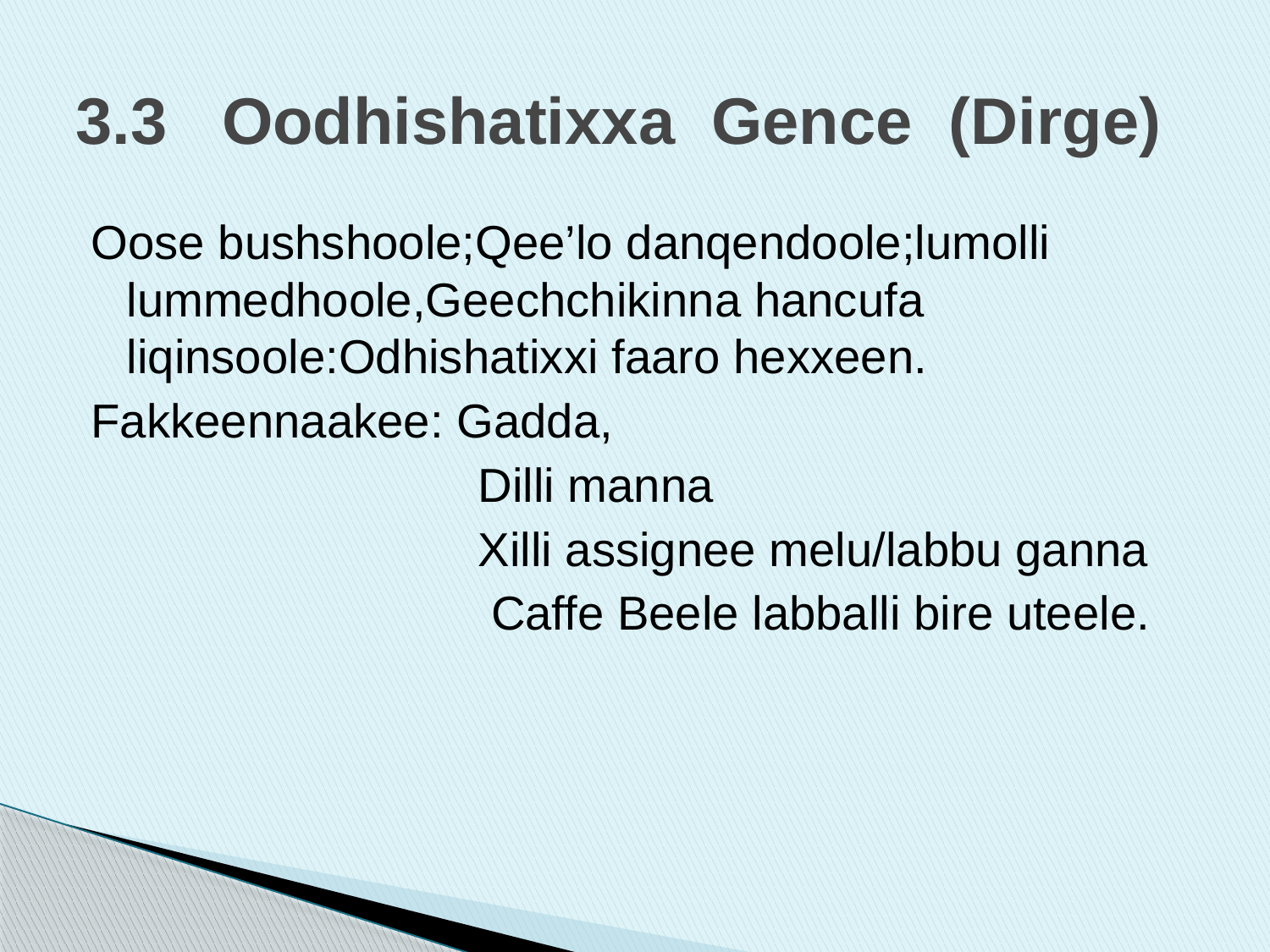

# 3.3   Oodhishatixxa  Gence  (Dirge)
Oose bushshoole;Qee’lo danqendoole;lumolli lummedhoole,Geechchikinna hancufa liqinsoole:Odhishatixxi faaro hexxeen.
Fakkeennaakee: Gadda,
                             Dilli manna
                             Xilli assignee melu/labbu ganna
                              Caffe Beele labballi bire uteele.